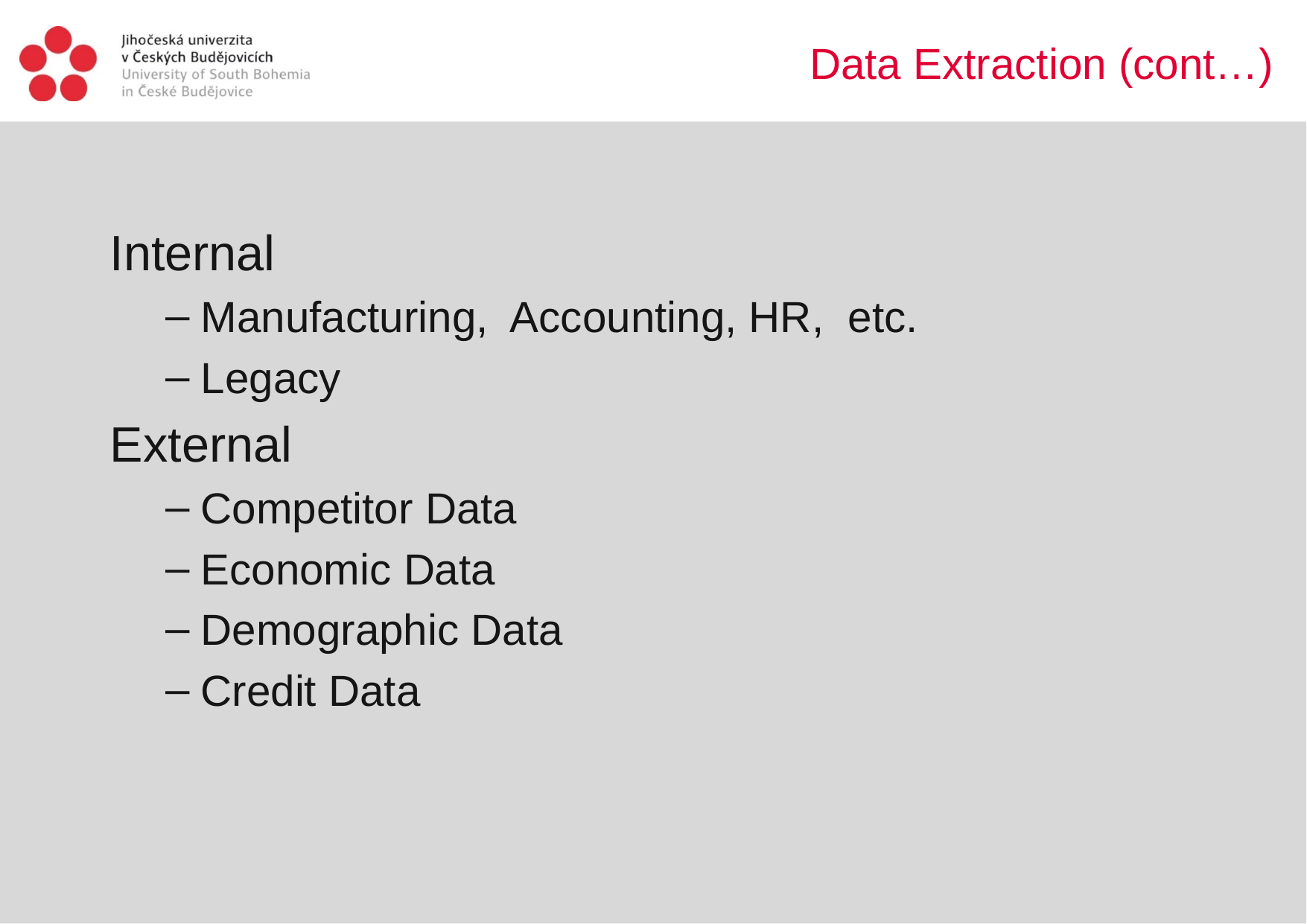

Data Extraction (cont…)
Internal
Manufacturing,  Accounting, HR,  etc.
Legacy
External
Competitor Data
Economic Data
Demographic Data
Credit Data